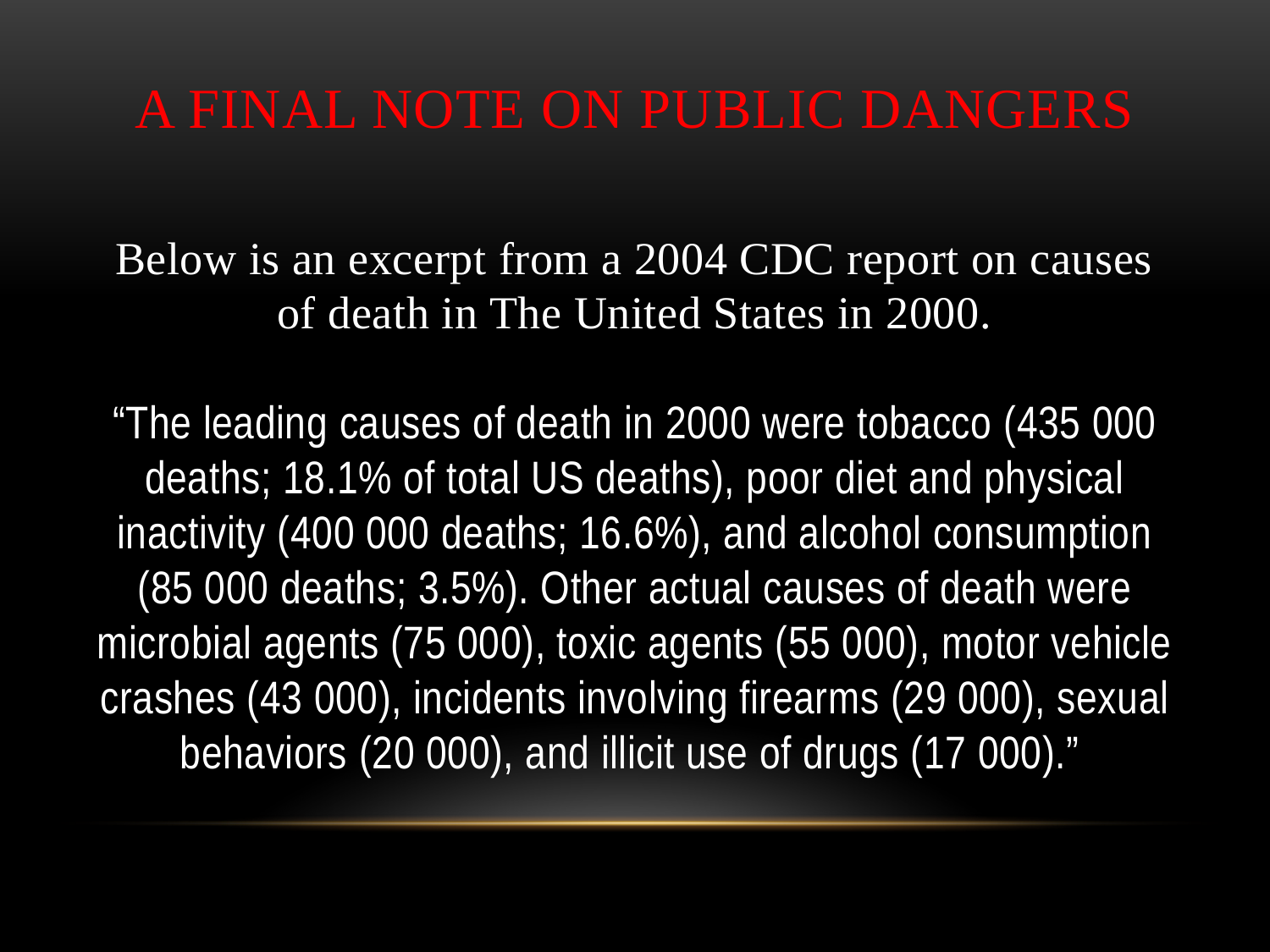

# A FINAL NOTE ON PUBLIC DANGERS
Below is an excerpt from a 2004 CDC report on causes of death in The United States in 2000.

“The leading causes of death in 2000 were tobacco (435 000 deaths; 18.1% of total US deaths), poor diet and physical inactivity (400 000 deaths; 16.6%), and alcohol consumption (85 000 deaths; 3.5%). Other actual causes of death were microbial agents (75 000), toxic agents (55 000), motor vehicle crashes (43 000), incidents involving firearms (29 000), sexual behaviors (20 000), and illicit use of drugs (17 000).”